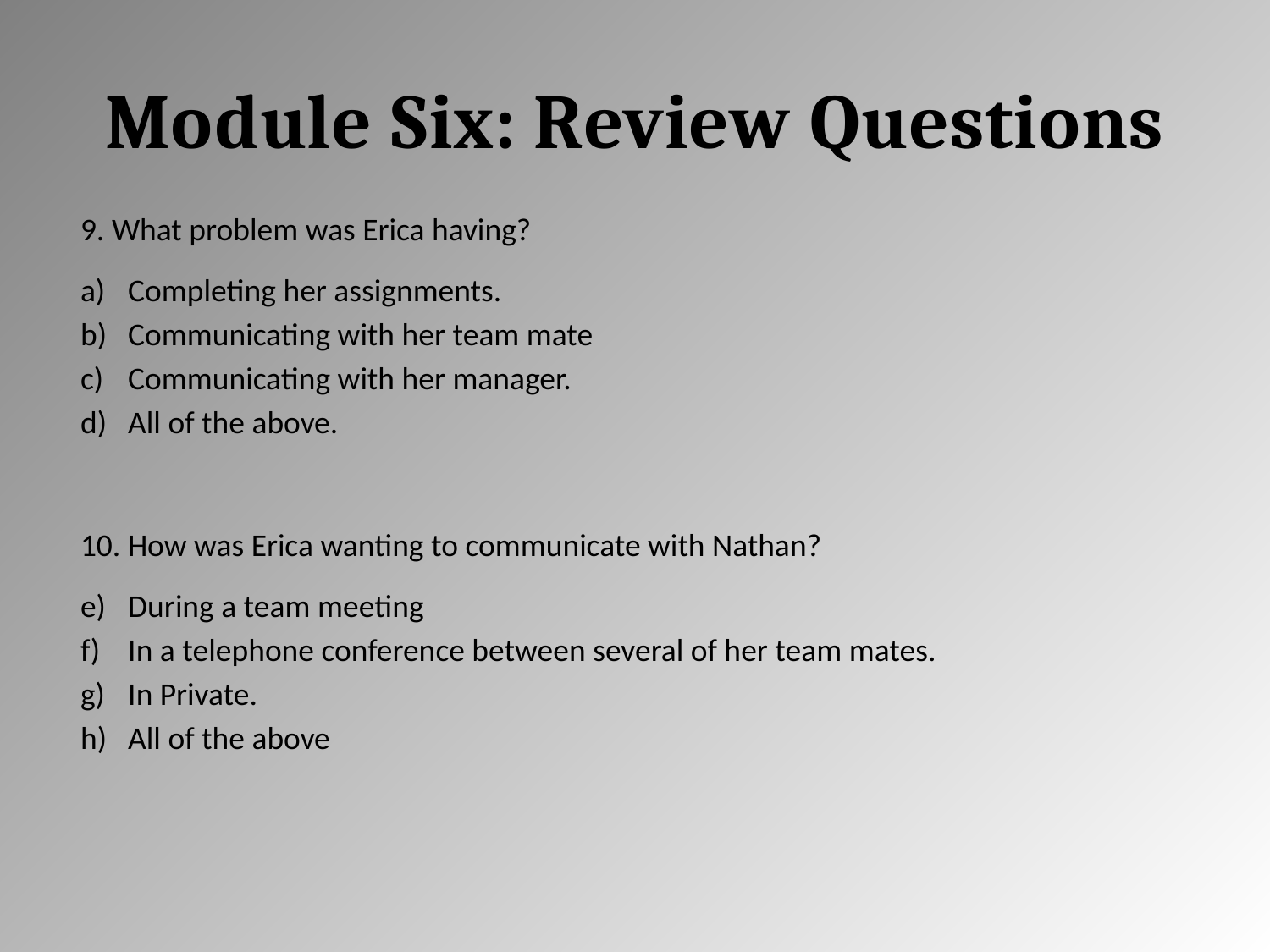

# Module Six: Review Questions
9. What problem was Erica having?
Completing her assignments.
Communicating with her team mate
Communicating with her manager.
All of the above.

10. How was Erica wanting to communicate with Nathan?
During a team meeting
In a telephone conference between several of her team mates.
In Private.
All of the above